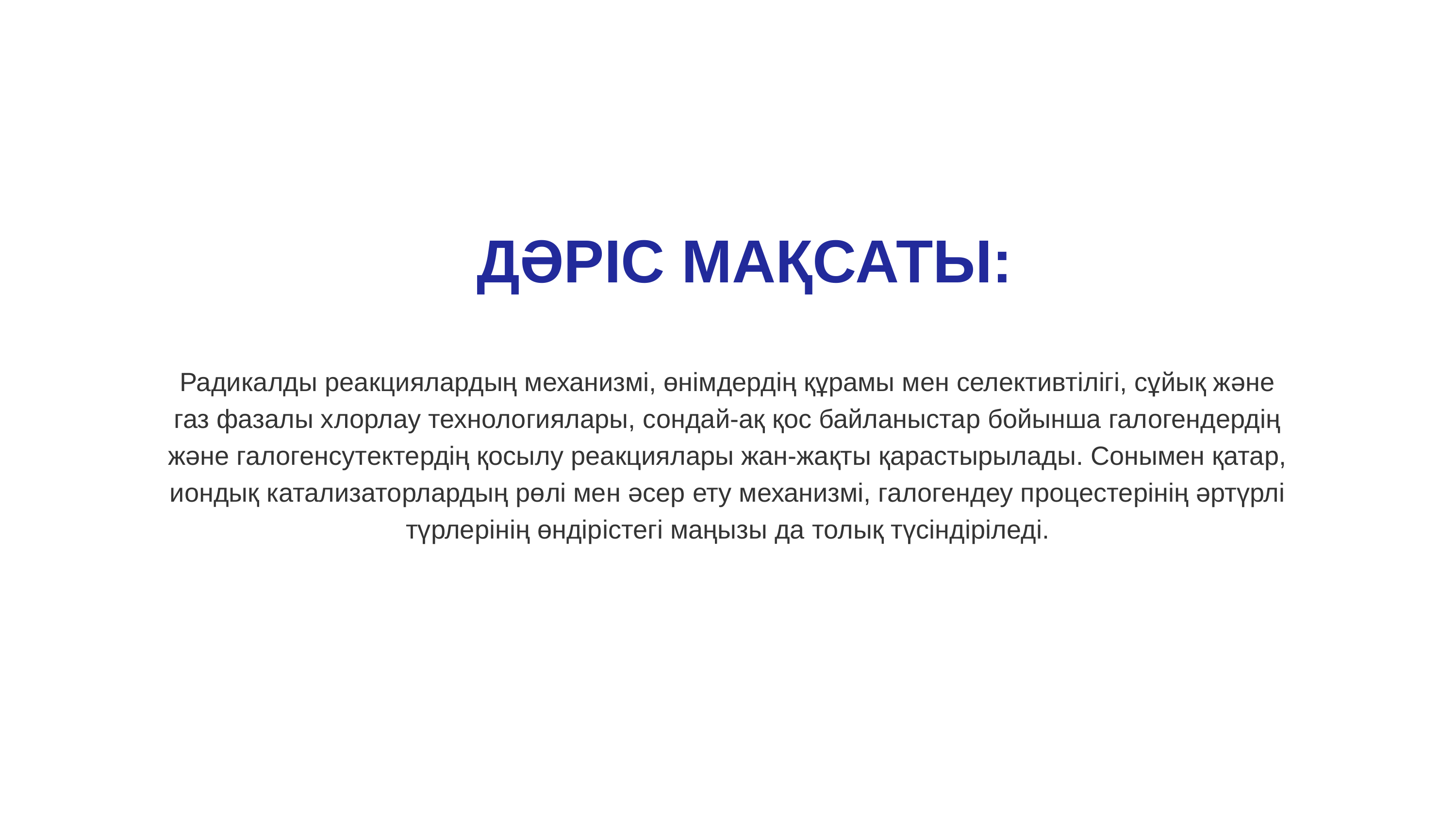

ДӘРІС МАҚСАТЫ:
Радикалды реакциялардың механизмі, өнімдердің құрамы мен селективтілігі, сұйық және газ фазалы хлорлау технологиялары, сондай-ақ қос байланыстар бойынша галогендердің және галогенсутектердің қосылу реакциялары жан-жақты қарастырылады. Сонымен қатар, иондық катализаторлардың рөлі мен әсер ету механизмі, галогендеу процестерінің әртүрлі түрлерінің өндірістегі маңызы да толық түсіндіріледі.